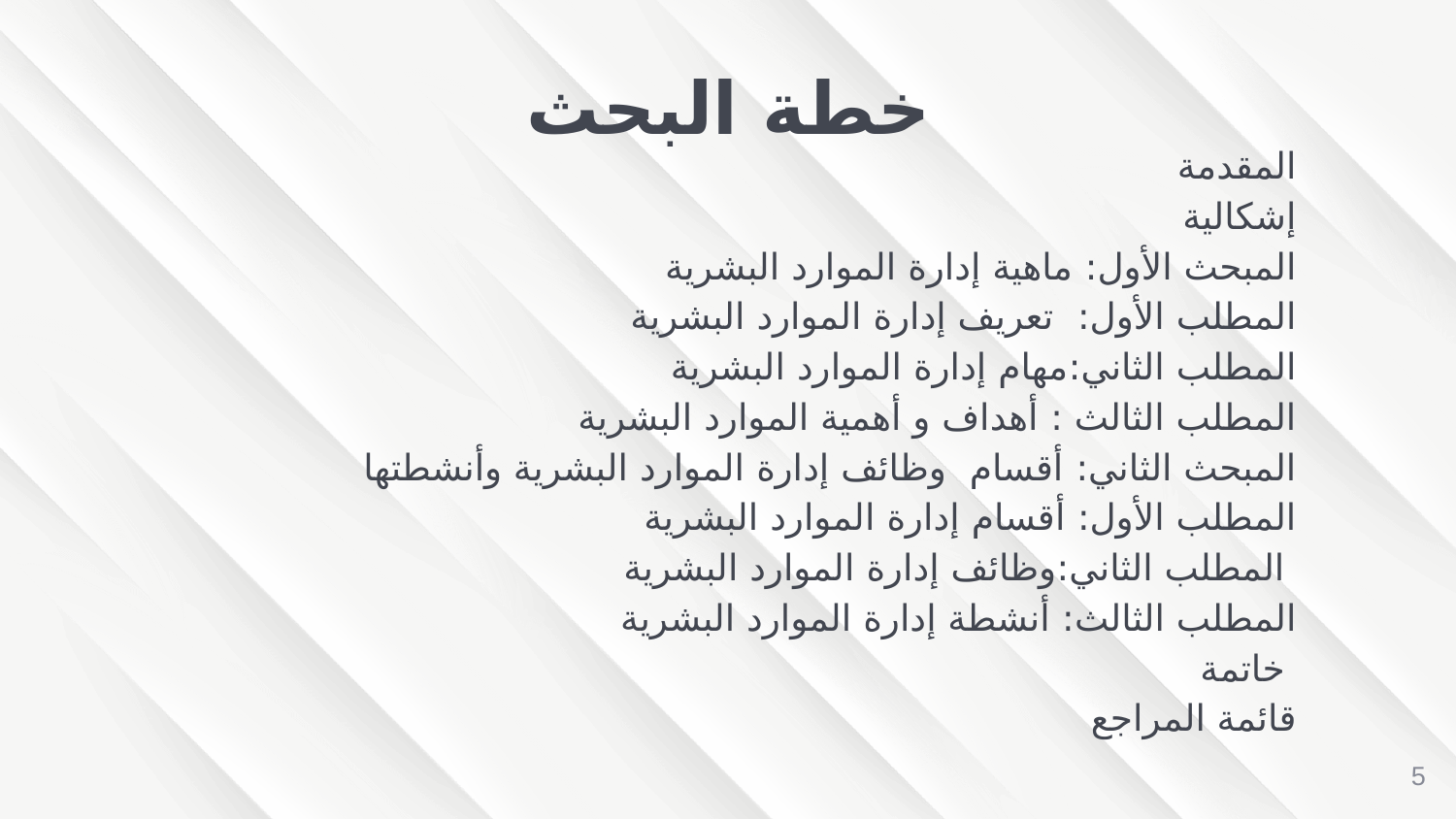

# خطة البحث
المقدمة
إشكالية
المبحث الأول: ماهية إدارة الموارد البشرية
المطلب الأول:  تعريف إدارة الموارد البشرية
المطلب الثاني:مهام إدارة الموارد البشرية
المطلب الثالث : أهداف و أهمية الموارد البشرية
المبحث الثاني: أقسام  وظائف إدارة الموارد البشرية وأنشطتها
المطلب الأول: أقسام إدارة الموارد البشرية
 المطلب الثاني:وظائف إدارة الموارد البشرية
المطلب الثالث: أنشطة إدارة الموارد البشرية
 خاتمة
قائمة المراجع

5